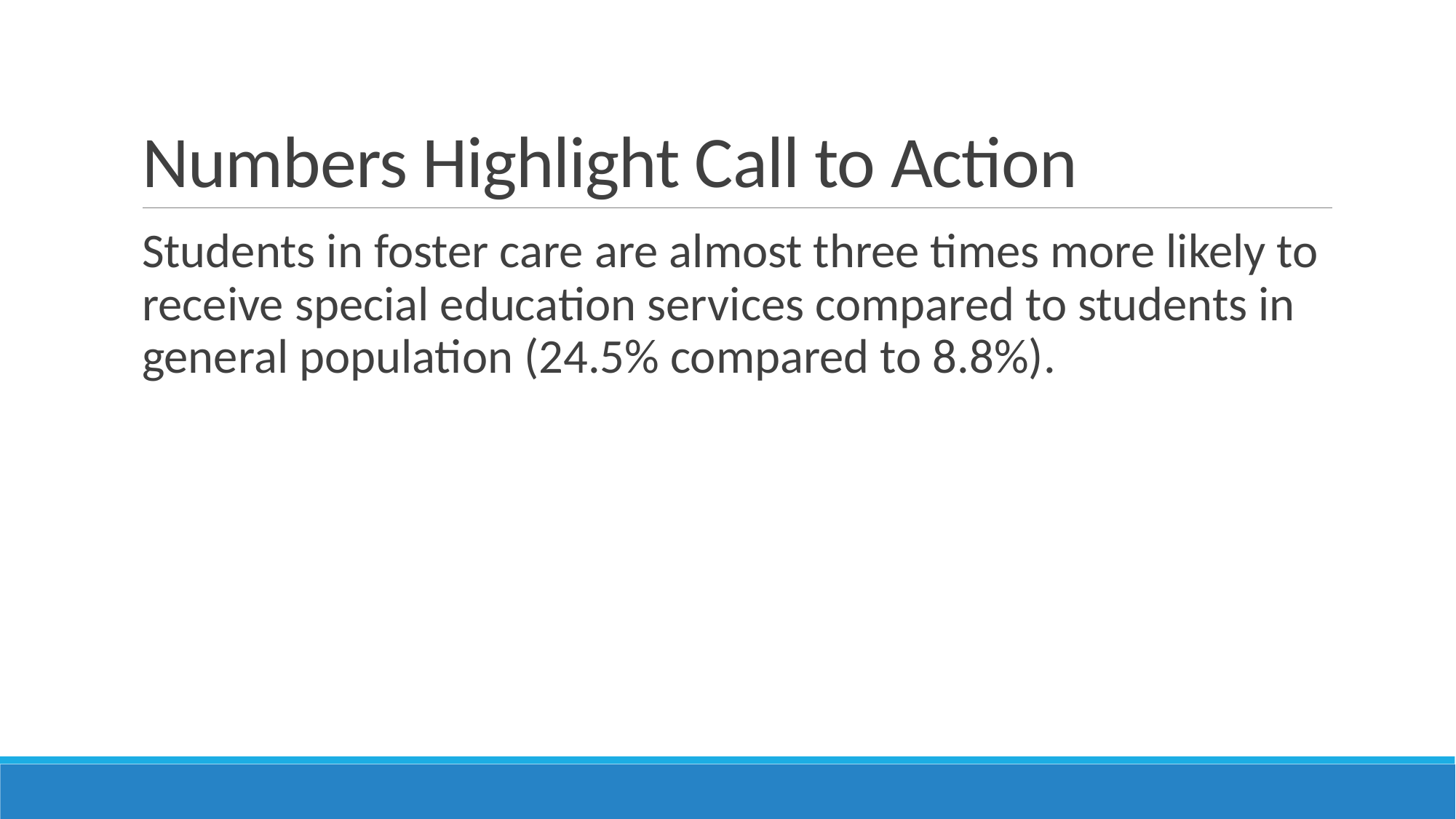

# Numbers Highlight Call to Action
Students in foster care are almost three times more likely to receive special education services compared to students in general population (24.5% compared to 8.8%).